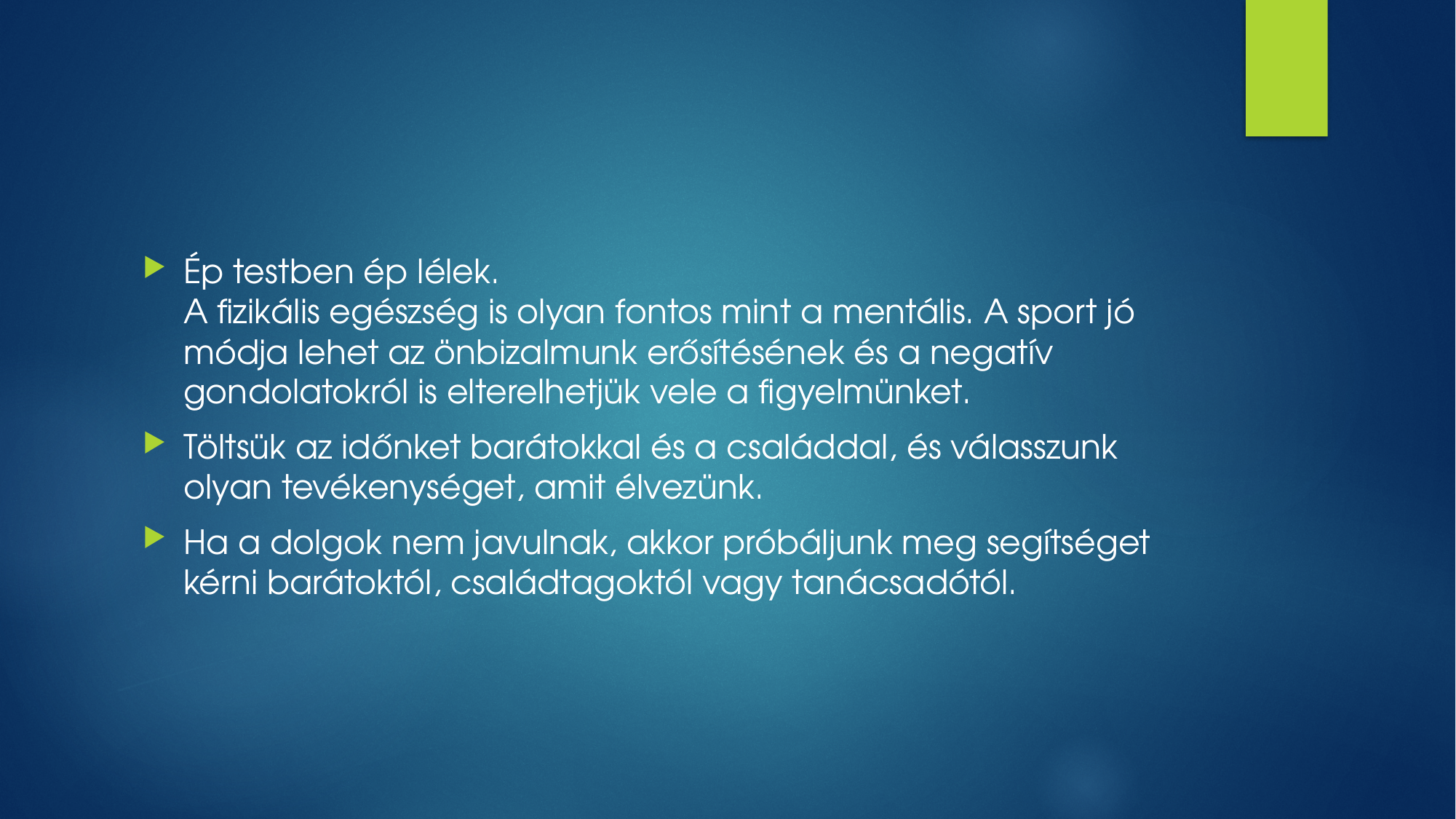

Ép testben ép lélek.
A fizikális egészség is olyan fontos mint a mentális. A sport jó módja lehet az önbizalmunk erősítésének és a negatív gondolatokról is elterelhetjük vele a figyelmünket.
Töltsük az időnket barátokkal és a családdal, és válasszunk olyan tevékenységet, amit élvezünk.
Ha a dolgok nem javulnak, akkor próbáljunk meg segítséget kérni barátoktól, családtagoktól vagy tanácsadótól.